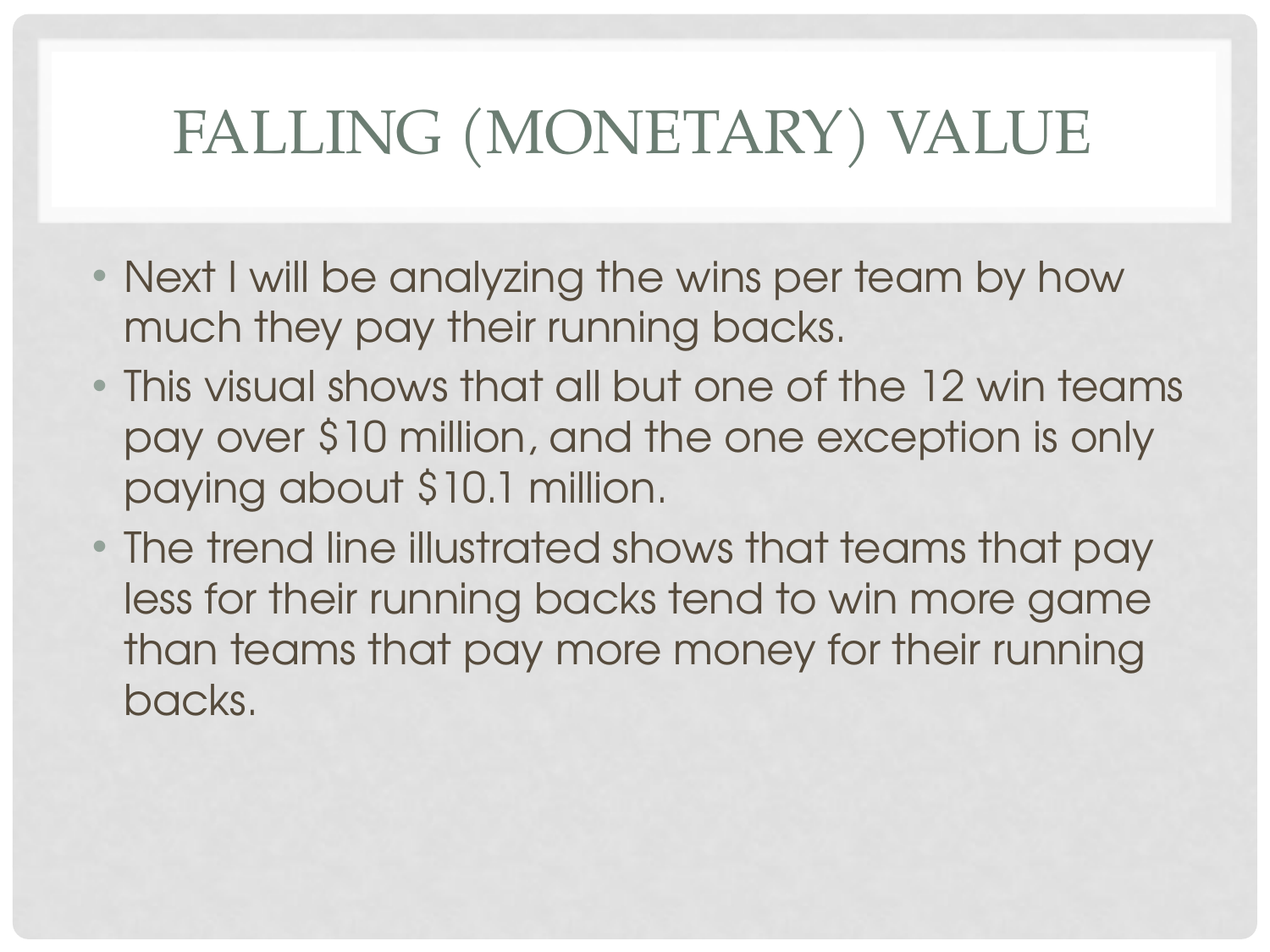

# Falling (monetary) value
Next I will be analyzing the wins per team by how much they pay their running backs.
This visual shows that all but one of the 12 win teams pay over $10 million, and the one exception is only paying about $10.1 million.
The trend line illustrated shows that teams that pay less for their running backs tend to win more game than teams that pay more money for their running backs.